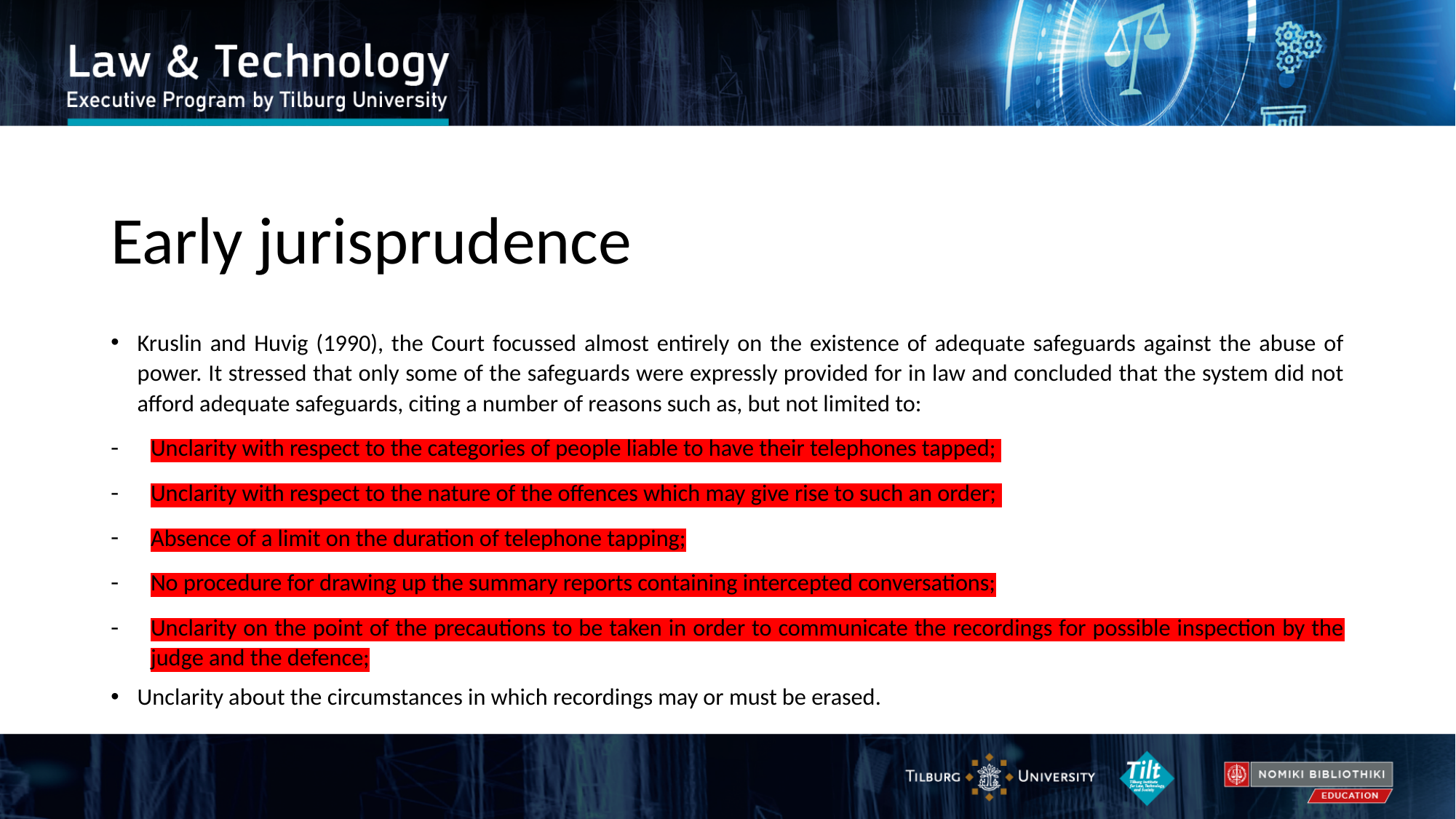

# Early jurisprudence
Kruslin and Huvig (1990), the Court focussed almost entirely on the existence of adequate safeguards against the abuse of power. It stressed that only some of the safeguards were expressly provided for in law and concluded that the system did not afford adequate safeguards, citing a number of reasons such as, but not limited to:
Unclarity with respect to the categories of people liable to have their telephones tapped;
Unclarity with respect to the nature of the offences which may give rise to such an order;
Absence of a limit on the duration of telephone tapping;
No procedure for drawing up the summary reports containing intercepted conversations;
Unclarity on the point of the precautions to be taken in order to communicate the recordings for possible inspection by the judge and the defence;
Unclarity about the circumstances in which recordings may or must be erased.